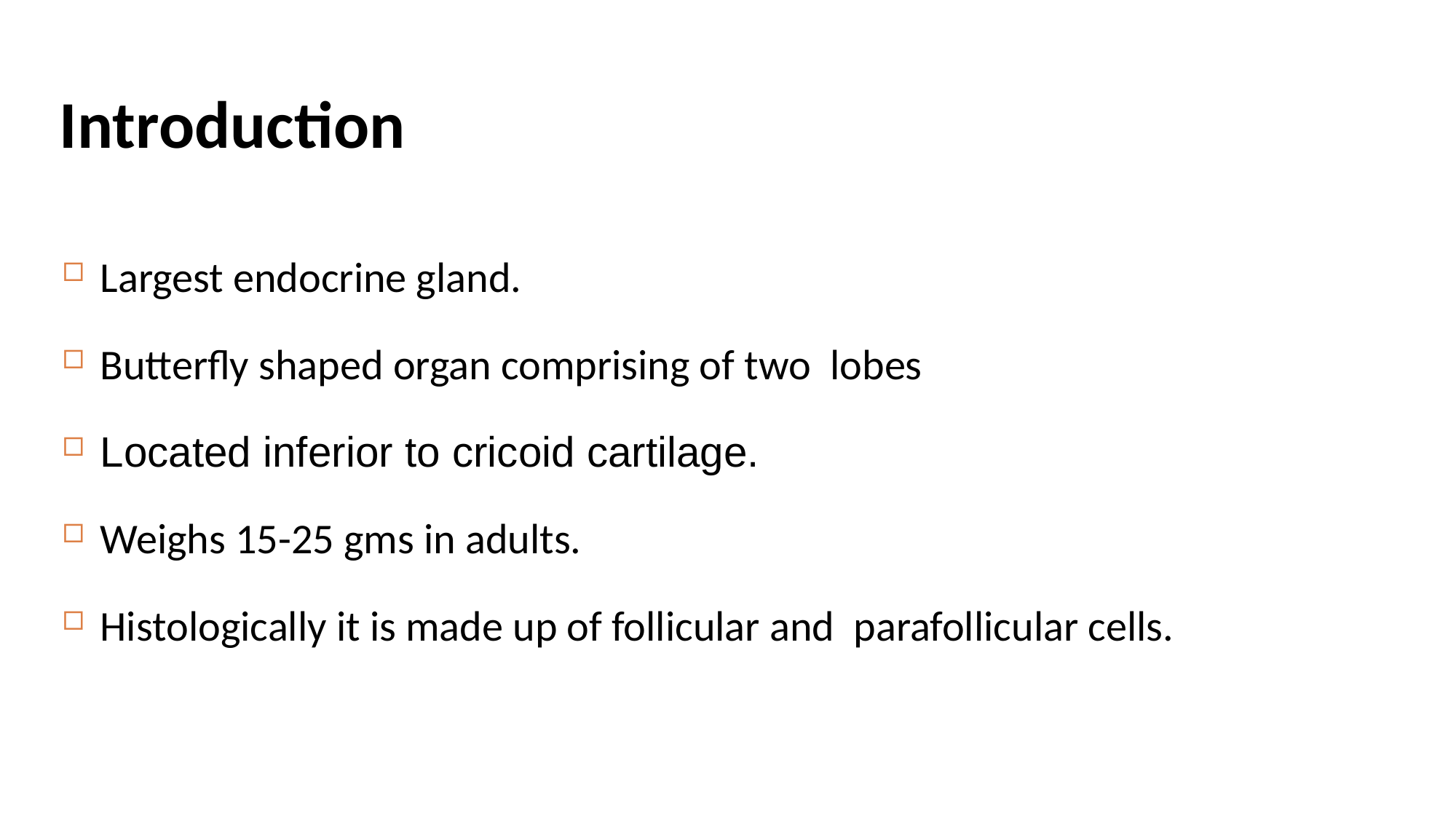

# Introduction
Largest endocrine gland.
Butterfly shaped organ comprising of two  lobes
Located inferior to cricoid cartilage.
Weighs 15-25 gms in adults.
Histologically it is made up of follicular and  parafollicular cells.